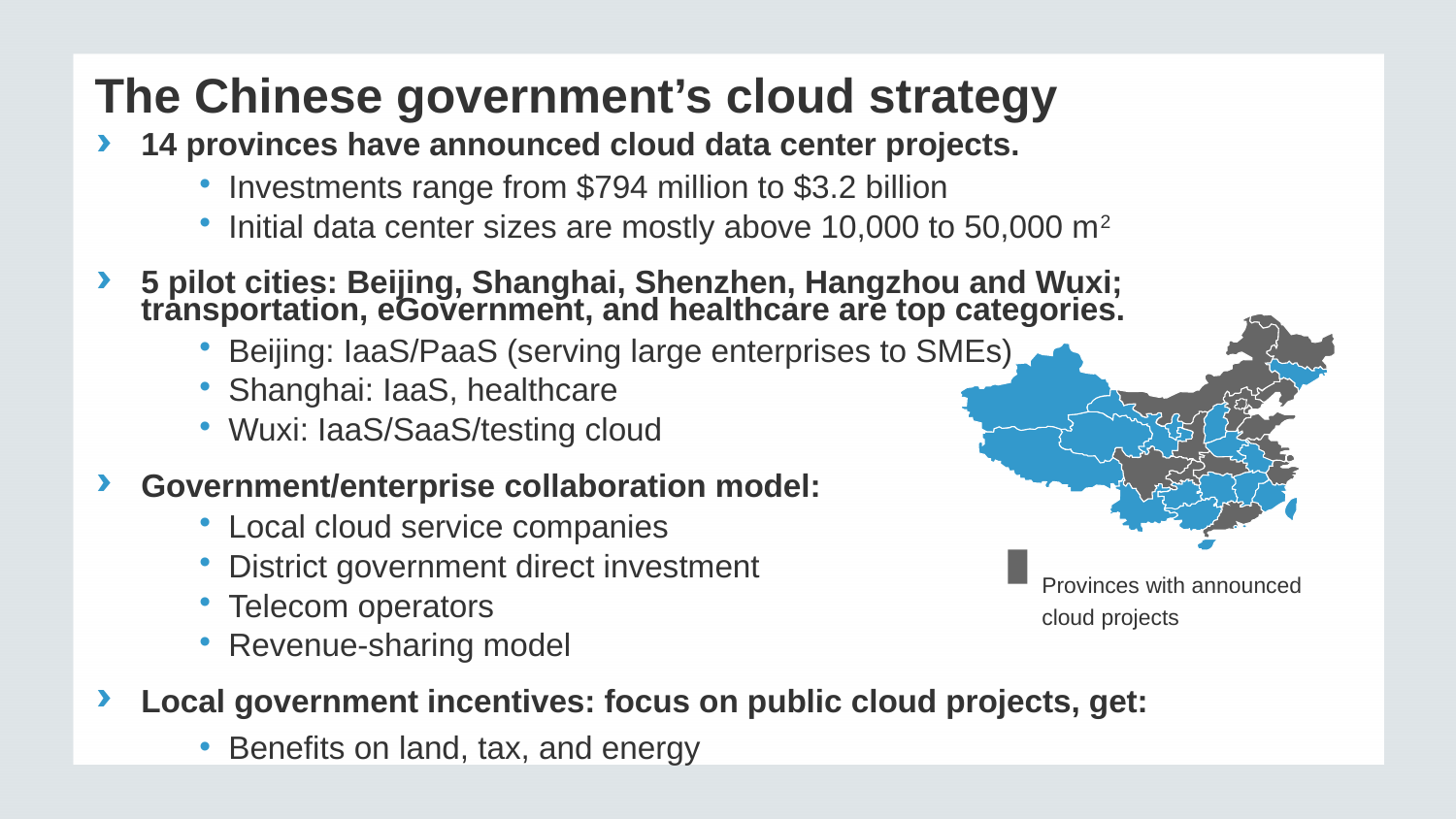

# The Chinese government’s cloud strategy
14 provinces have announced cloud data center projects.
Investments range from $794 million to $3.2 billion
Initial data center sizes are mostly above 10,000 to 50,000 m2
5 pilot cities: Beijing, Shanghai, Shenzhen, Hangzhou and Wuxi; transportation, eGovernment, and healthcare are top categories.
Beijing: IaaS/PaaS (serving large enterprises to SMEs)
Shanghai: IaaS, healthcare
Wuxi: IaaS/SaaS/testing cloud
Government/enterprise collaboration model:
Local cloud service companies
District government direct investment
Telecom operators
Revenue-sharing model
Local government incentives: focus on public cloud projects, get:
Benefits on land, tax, and energy

Provinces with announced cloud projects